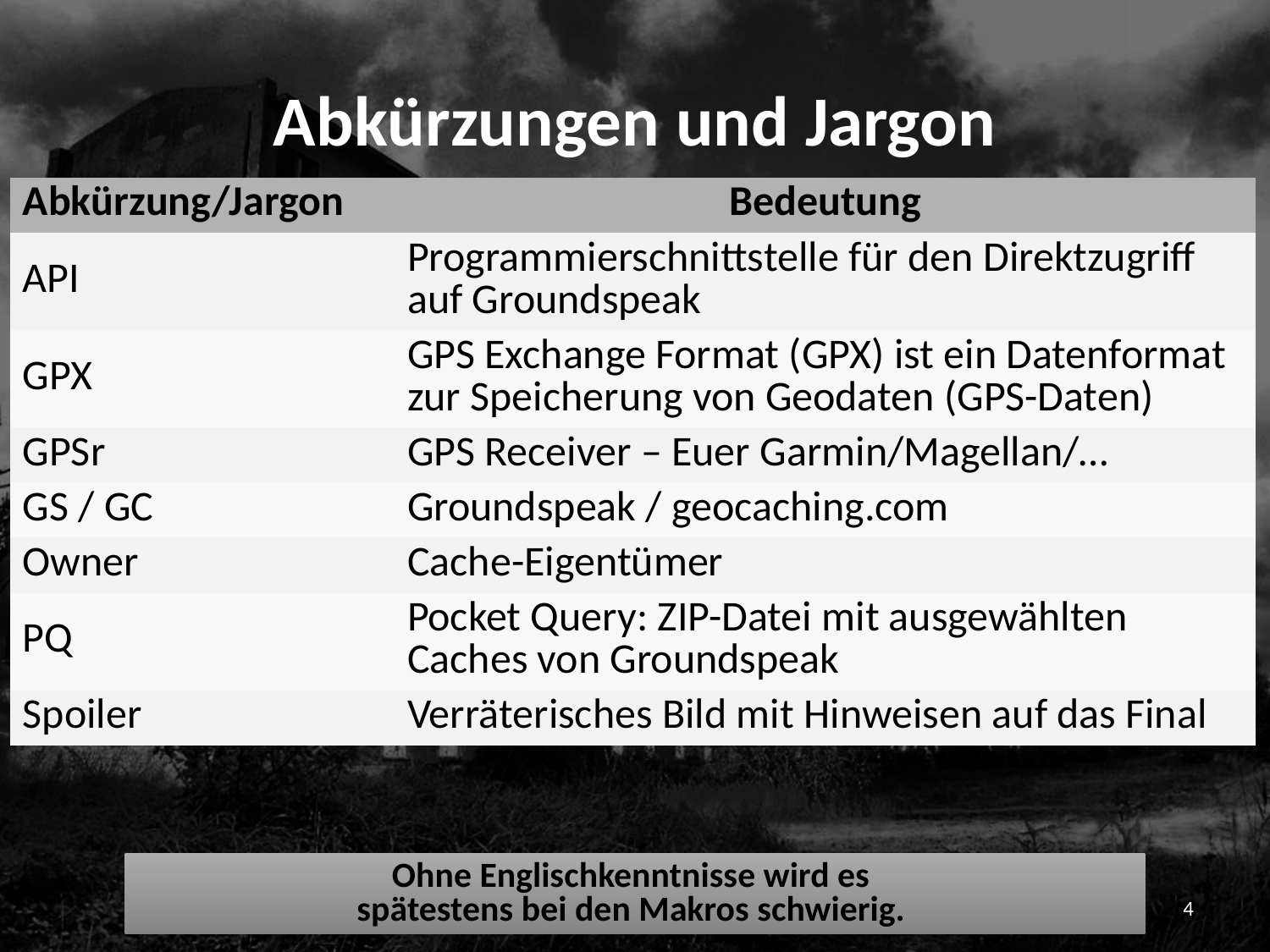

# Abkürzungen und Jargon
| Abkürzung/Jargon | Bedeutung |
| --- | --- |
| API | Programmierschnittstelle für den Direktzugriff auf Groundspeak |
| GPX | GPS Exchange Format (GPX) ist ein Datenformat zur Speicherung von Geodaten (GPS-Daten) |
| GPSr | GPS Receiver – Euer Garmin/Magellan/… |
| GS / GC | Groundspeak / geocaching.com |
| Owner | Cache-Eigentümer |
| PQ | Pocket Query: ZIP-Datei mit ausgewählten Caches von Groundspeak |
| Spoiler | Verräterisches Bild mit Hinweisen auf das Final |
Ohne Englischkenntnisse wird es
spätestens bei den Makros schwierig.
4